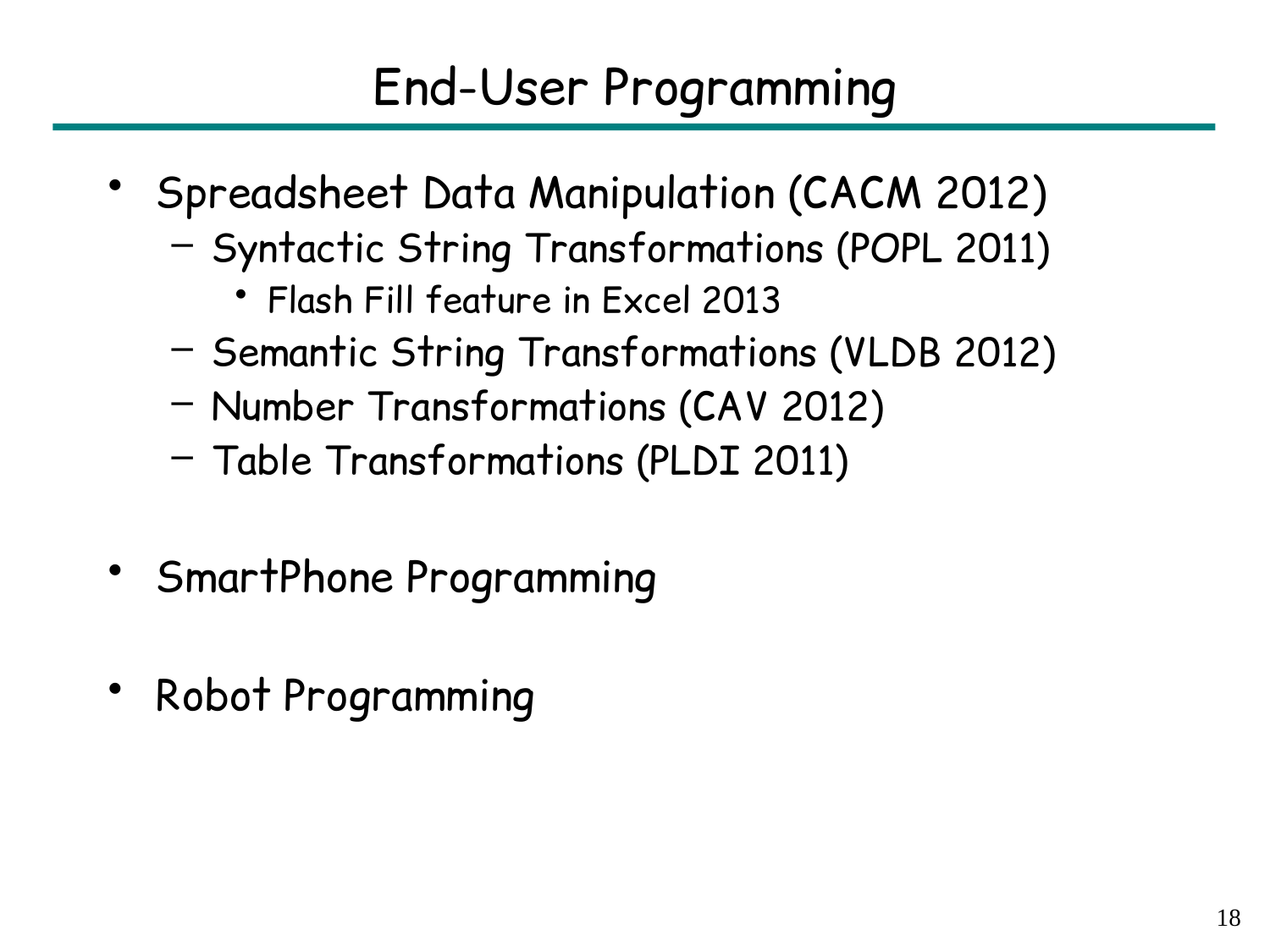

# End-User Programming
Spreadsheet Data Manipulation (CACM 2012)
Syntactic String Transformations (POPL 2011)
Flash Fill feature in Excel 2013
Semantic String Transformations (VLDB 2012)
Number Transformations (CAV 2012)
Table Transformations (PLDI 2011)

SmartPhone Programming

Robot Programming

18